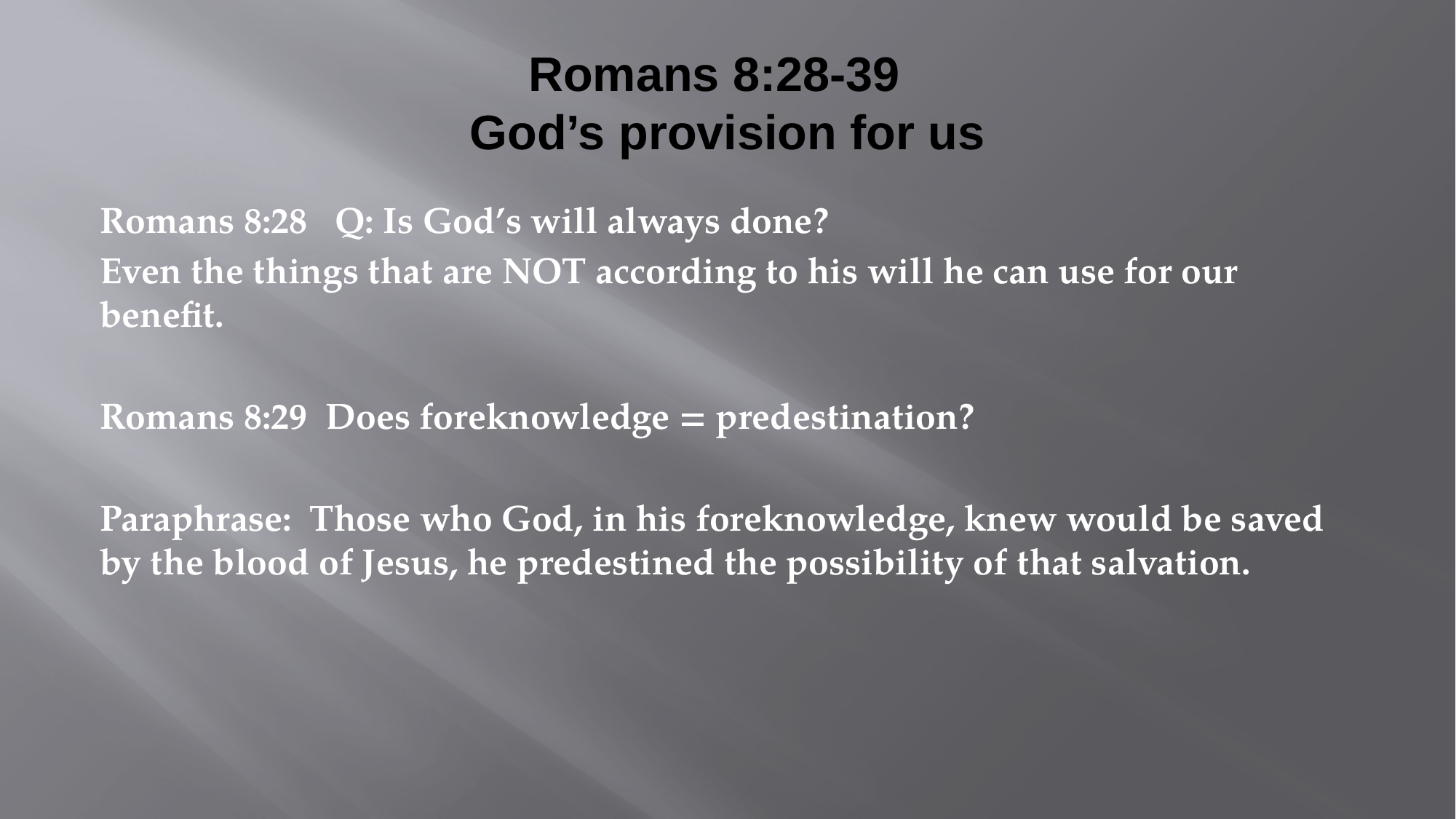

# Romans 8:28-39 God’s provision for us
Romans 8:28   Q: Is God’s will always done?
Even the things that are NOT according to his will he can use for our benefit.

Romans 8:29  Does foreknowledge = predestination?

Paraphrase:  Those who God, in his foreknowledge, knew would be saved by the blood of Jesus, he predestined the possibility of that salvation.